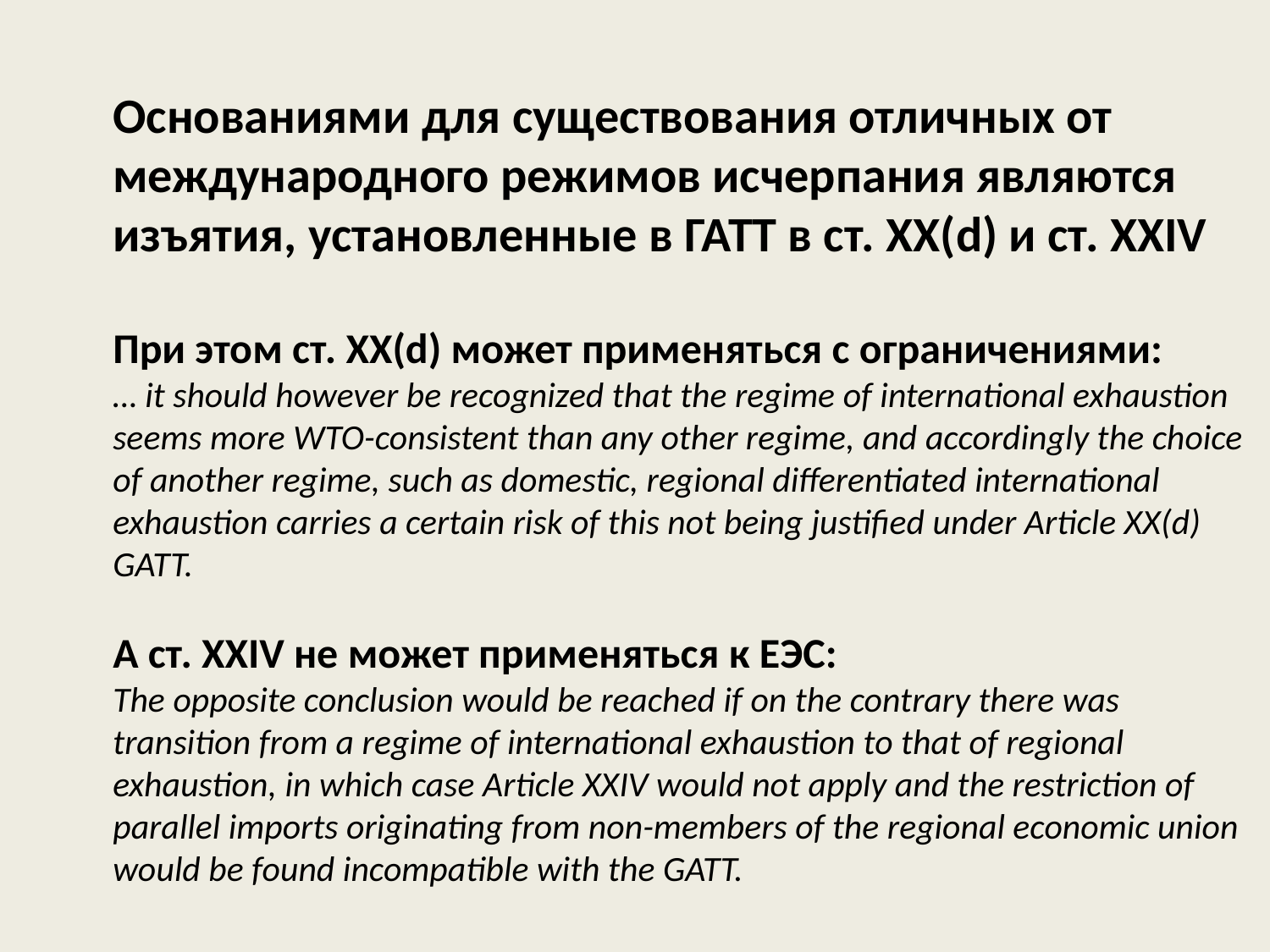

Основаниями для существования отличных от международного режимов исчерпания являются изъятия, установленные в ГАТТ в ст. XX(d) и ст. XXIV

При этом ст. XX(d) может применяться с ограничениями:
… it should however be recognized that the regime of international exhaustion seems more WTO-consistent than any other regime, and accordingly the choice of another regime, such as domestic, regional differentiated international exhaustion carries a certain risk of this not being justified under Article XX(d) GATT.

А ст. XXIV не может применяться к ЕЭС:
The opposite conclusion would be reached if on the contrary there was transition from a regime of international exhaustion to that of regional exhaustion, in which case Article XXIV would not apply and the restriction of parallel imports originating from non-members of the regional economic union would be found incompatible with the GATT.